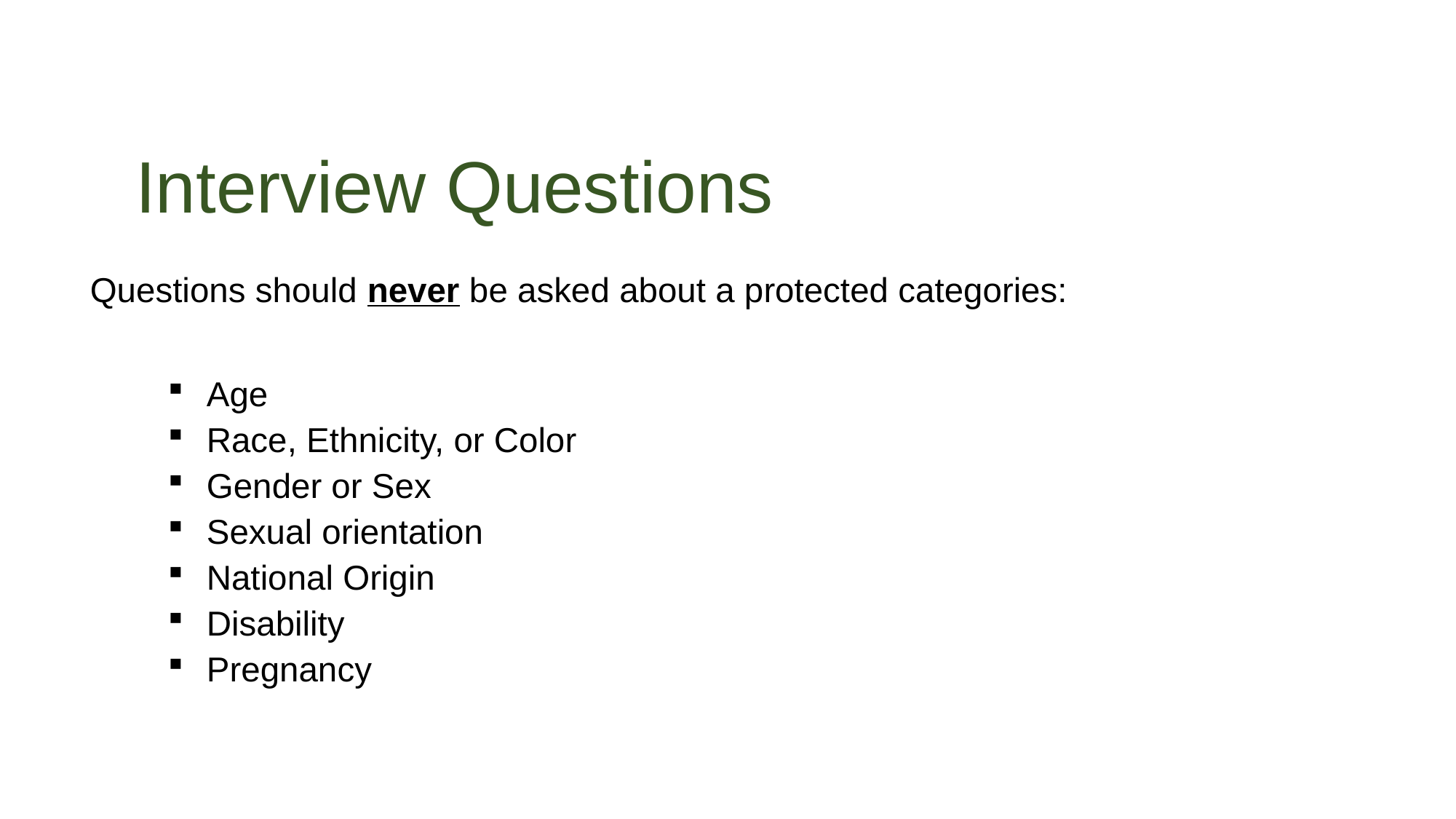

# Interview Questions
Questions should never be asked about a protected categories:

Age
Race, Ethnicity, or Color
Gender or Sex
Sexual orientation
National Origin
Disability
Pregnancy